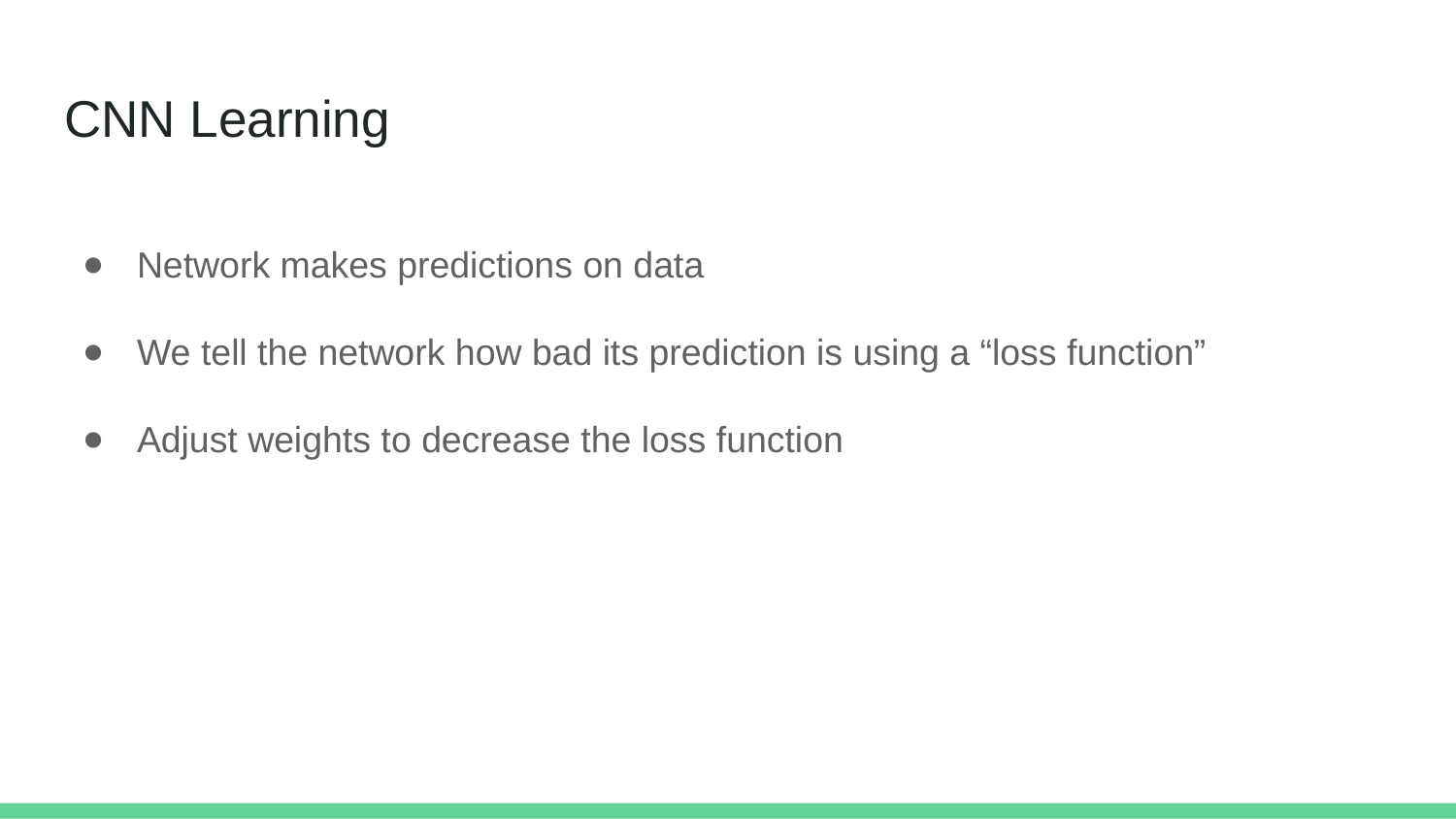

# CNN Learning
Network makes predictions on data
We tell the network how bad its prediction is using a “loss function”
Adjust weights to decrease the loss function